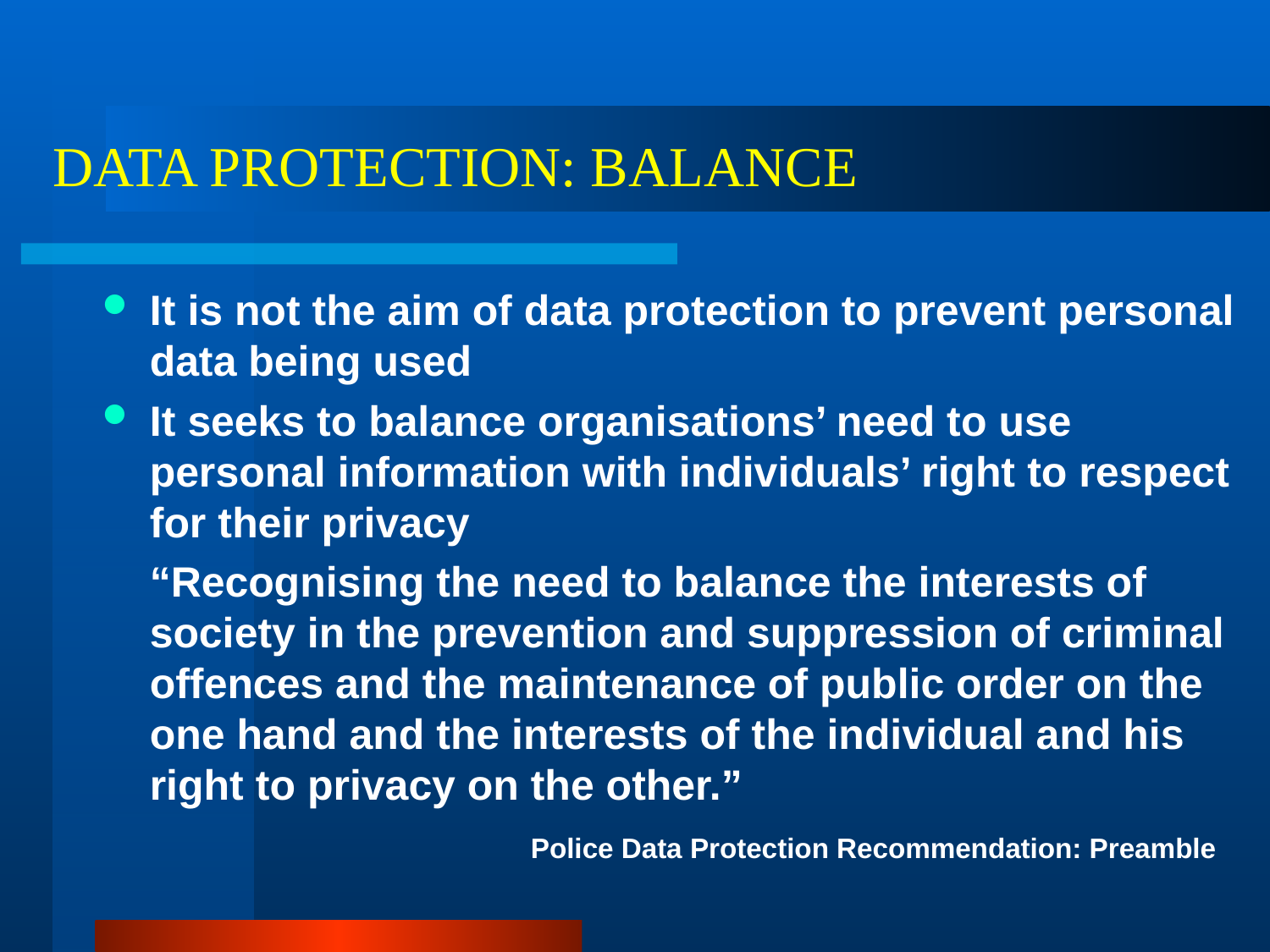

# DATA PROTECTION: BALANCE

It is not the aim of data protection to prevent personal data being used
It seeks to balance organisations’ need to use personal information with individuals’ right to respect for their privacy
	“Recognising the need to balance the interests of society in the prevention and suppression of criminal offences and the maintenance of public order on the one hand and the interests of the individual and his right to privacy on the other.”
				Police Data Protection Recommendation: Preamble